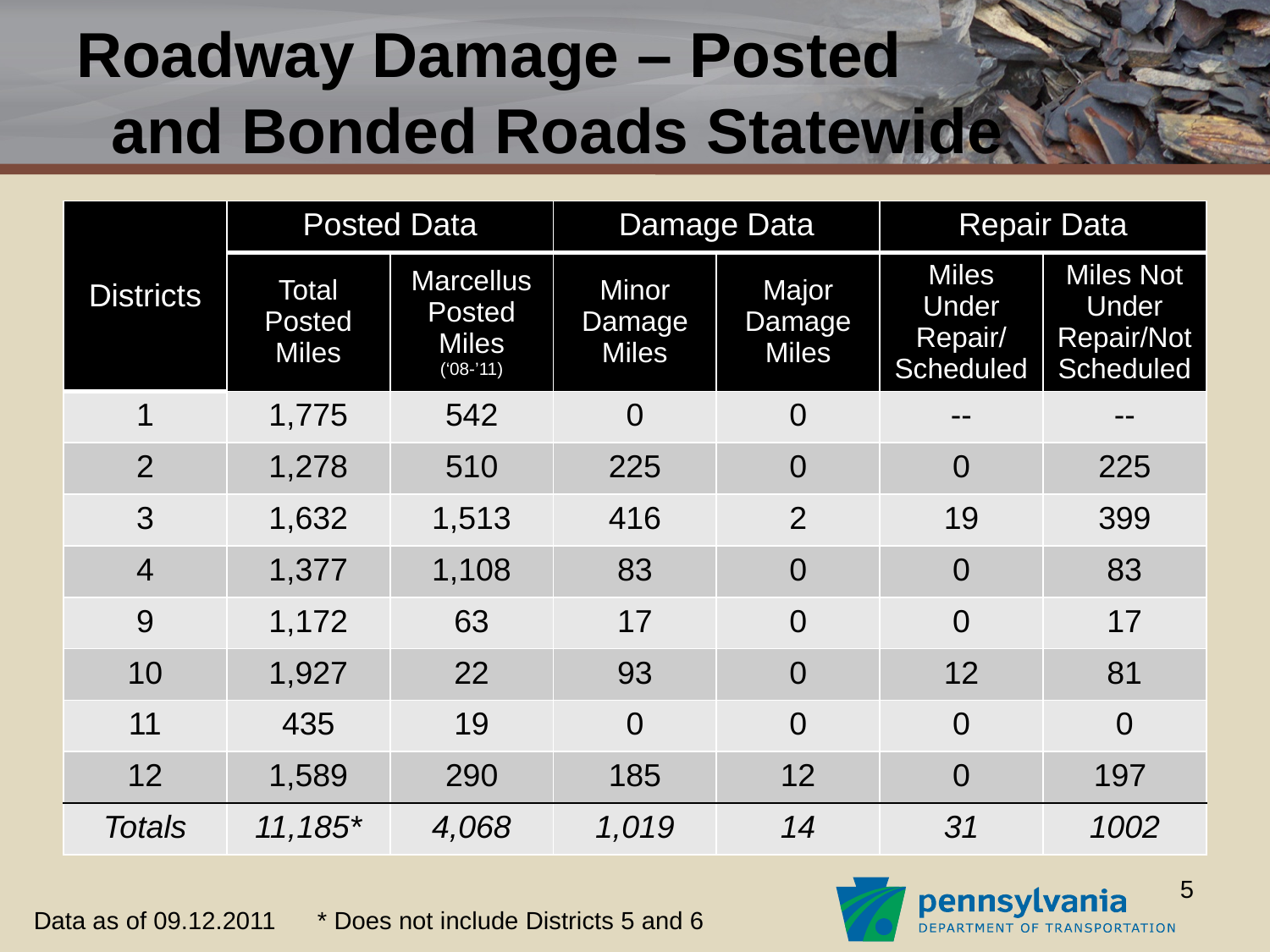

# Roadway Damage – Posted and Bonded Roads Statewide
| Districts | Posted Data |  | Damage Data |  | Repair Data |  |
| --- | --- | --- | --- | --- | --- | --- |
|  | Total Posted Miles | Marcellus Posted Miles (‘08-’11) | Minor Damage Miles | Major Damage Miles | Miles Under Repair/ Scheduled | Miles Not Under Repair/Not Scheduled |
| 1 | 1,775 | 542 | 0 | 0 | -- | -- |
| 2 | 1,278 | 510 | 225 | 0 | 0 | 225 |
| 3 | 1,632 | 1,513 | 416 | 2 | 19 | 399 |
| 4 | 1,377 | 1,108 | 83 | 0 | 0 | 83 |
| 9 | 1,172 | 63 | 17 | 0 | 0 | 17 |
| 10 | 1,927 | 22 | 93 | 0 | 12 | 81 |
| 11 | 435 | 19 | 0 | 0 | 0 | 0 |
| 12 | 1,589 | 290 | 185 | 12 | 0 | 197 |
| Totals | 11,185\* | 4,068 | 1,019 | 14 | 31 | 1002 |
5
Data as of 09.12.2011      * Does not include Districts 5 and 6